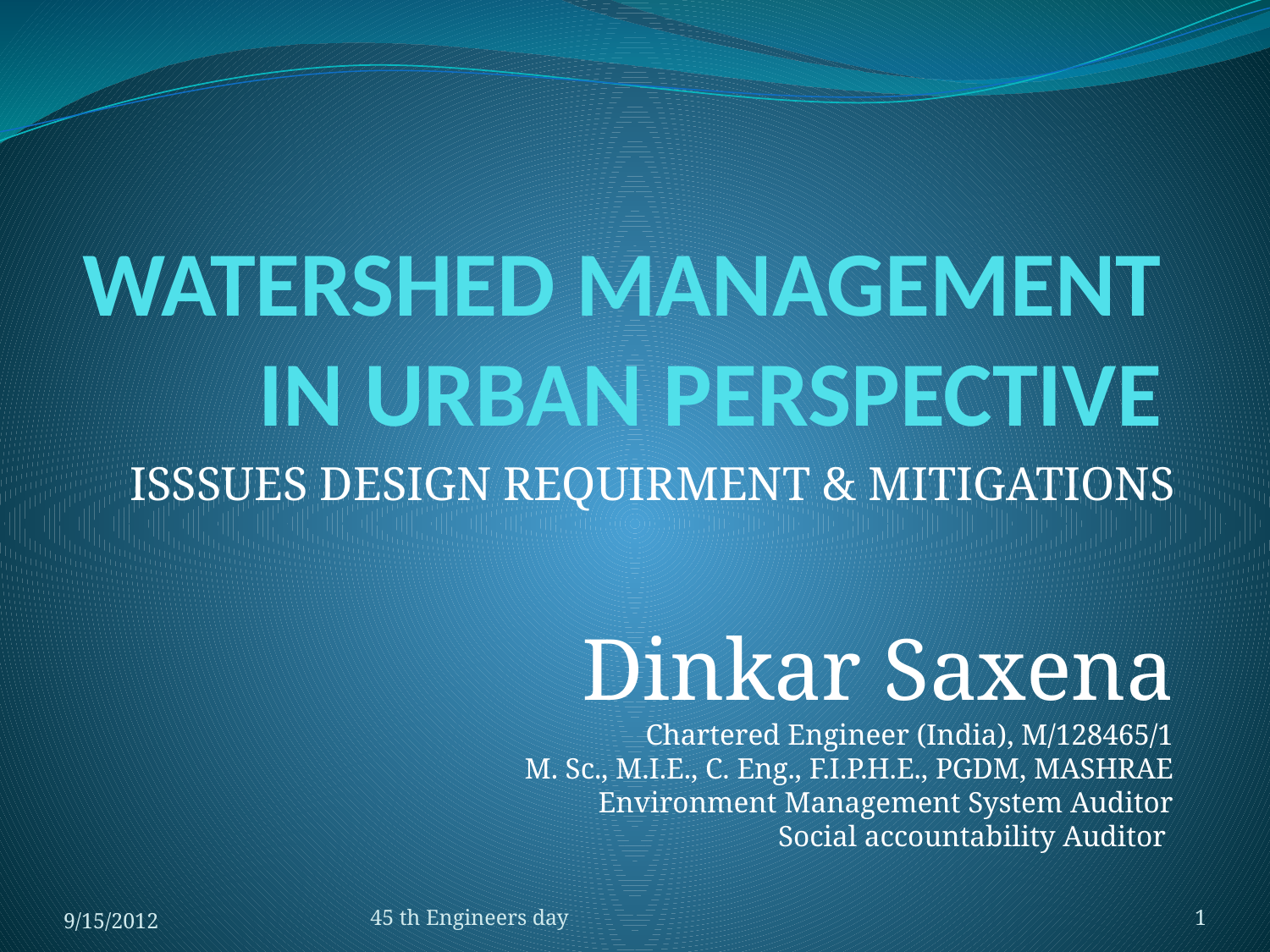

# WATERSHED MANAGEMENT  IN URBAN PERSPECTIVE
ISSSUES DESIGN REQUIRMENT & MITIGATIONS

Dinkar Saxena
Chartered Engineer (India), M/128465/1
M. Sc., M.I.E., C. Eng., F.I.P.H.E., PGDM, MASHRAE
Environment Management System Auditor
Social accountability Auditor

9/15/2012
45 th Engineers day
1